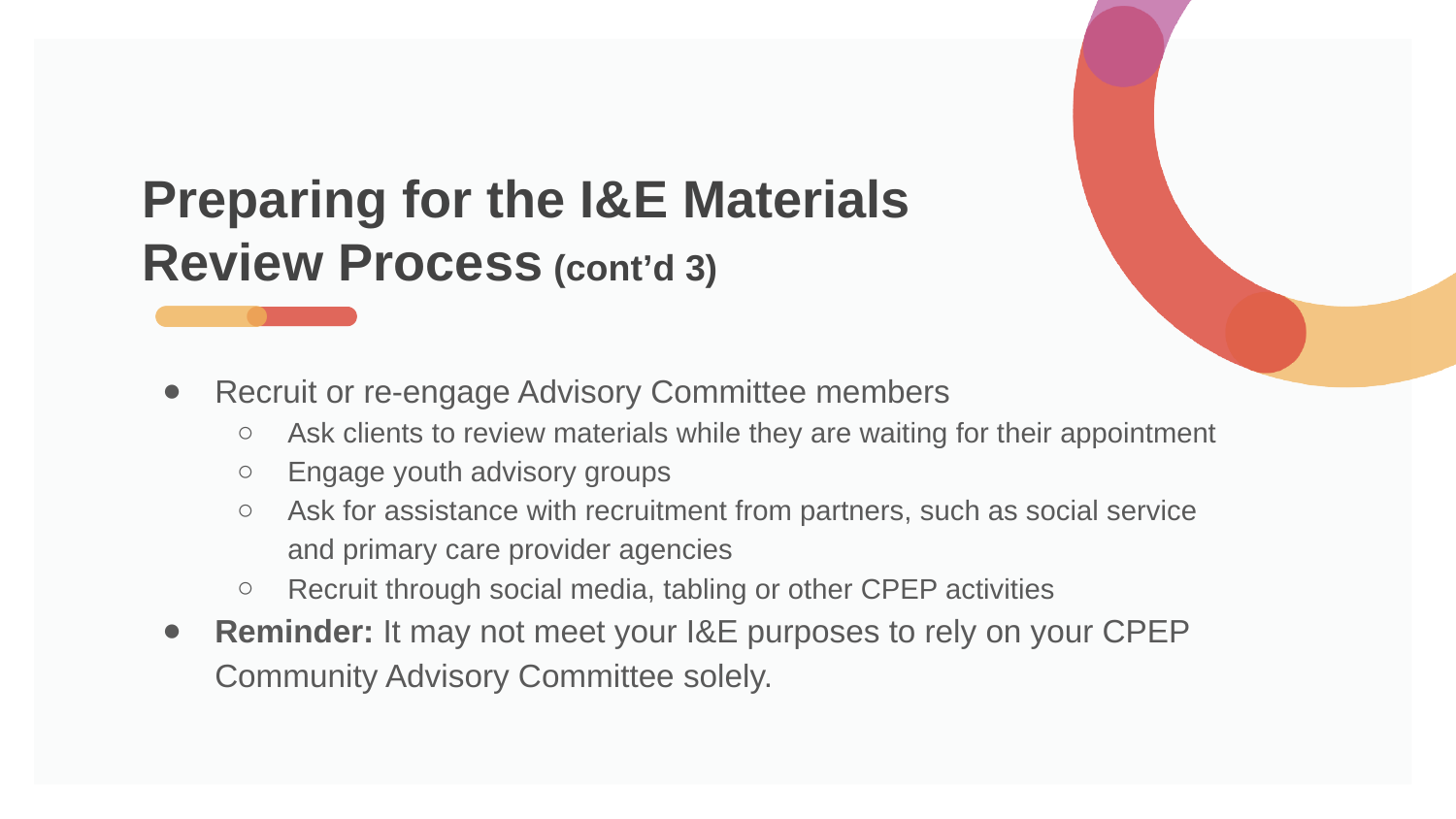

# Preparing for the I&E Materials Review Process (cont’d 3)
Recruit or re-engage Advisory Committee members
Ask clients to review materials while they are waiting for their appointment
Engage youth advisory groups
Ask for assistance with recruitment from partners, such as social service and primary care provider agencies
Recruit through social media, tabling or other CPEP activities
Reminder: It may not meet your I&E purposes to rely on your CPEP Community Advisory Committee solely.